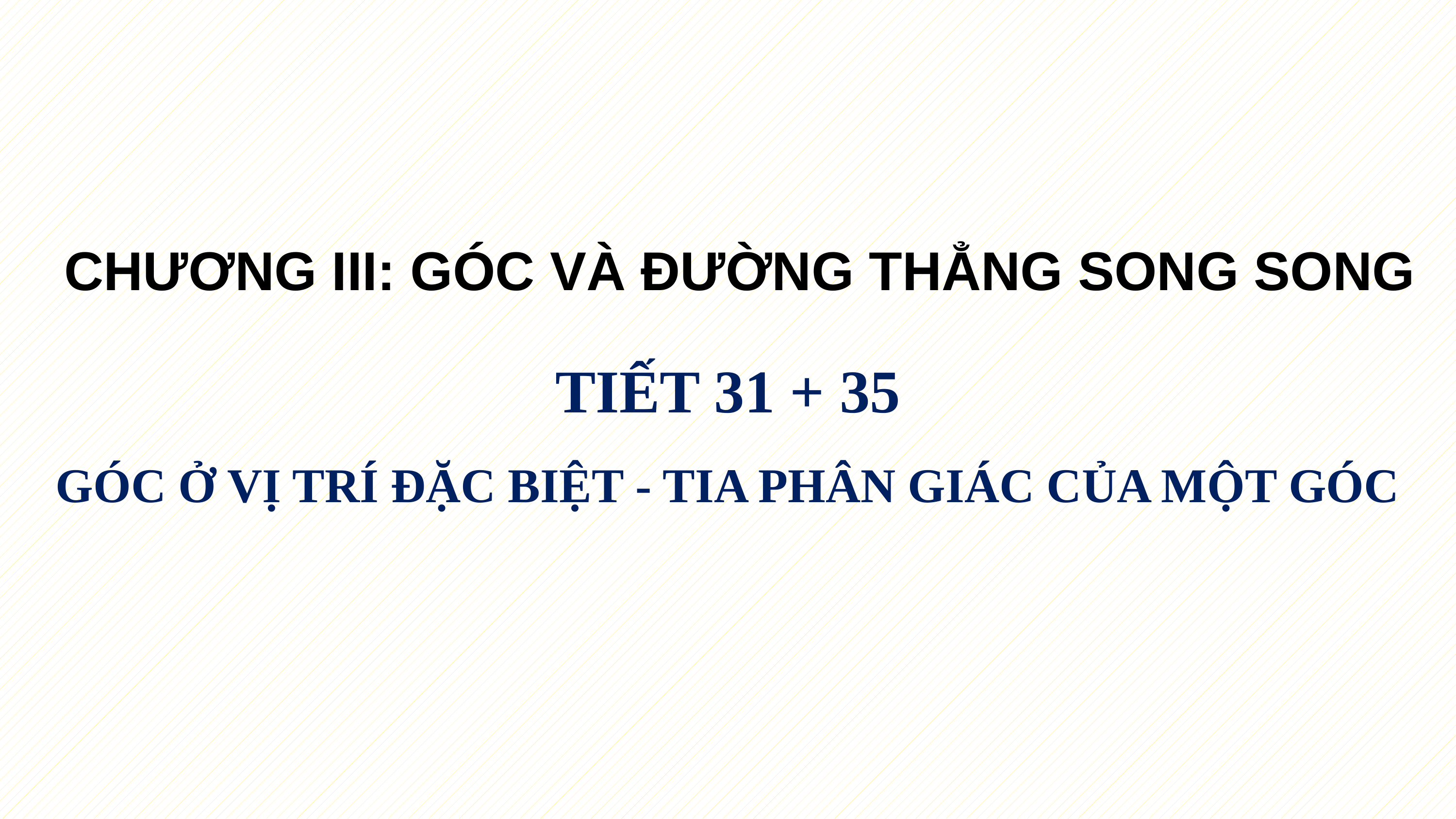

CHƯƠNG III: GÓC VÀ ĐƯỜNG THẲNG SONG SONG
TIẾT 31 + 35
GÓC Ở VỊ TRÍ ĐẶC BIỆT - TIA PHÂN GIÁC CỦA MỘT GÓC